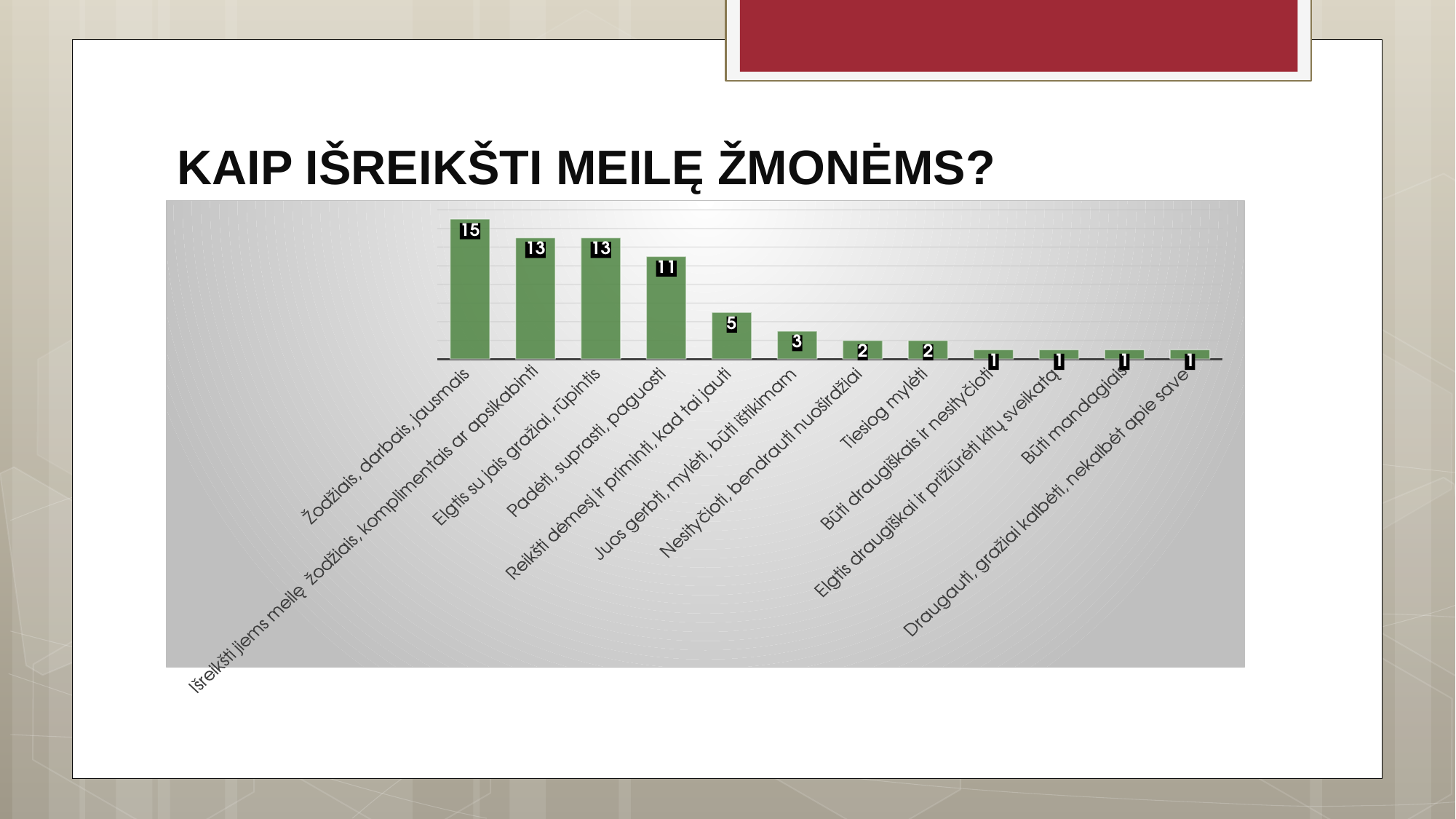

# KAIP IŠREIKŠTI MEILĘ ŽMONĖMS?

### Chart

| Category | Pardavimas |
|---|---|
| Žodžiais, darbais, jausmais  | 15.0 |
| Išreikšti jiems meilę  žodžiais, komplimentais ar apsikabinti | 13.0 |
| Elgtis su jais gražiai, rūpintis  | 13.0 |
| Padėti, suprasti, paguosti  | 11.0 |
| Reikšti dėmesį ir priminti, kad tai jauti  | 5.0 |
| Juos gerbti, mylėti, būti ištikimam  | 3.0 |
| Nesityčioti, bendrauti nuoširdžiai  | 2.0 |
| Tiesiog mylėti  | 2.0 |
| Būti draugiškais ir nesityčioti  | 1.0 |
| Elgtis draugiškai ir prižiūrėti kitų sveikatą  | 1.0 |
| Būti mandagiais | 1.0 |
| Draugauti, gražiai kalbėti, nekalbėt apie save  | 1.0 |